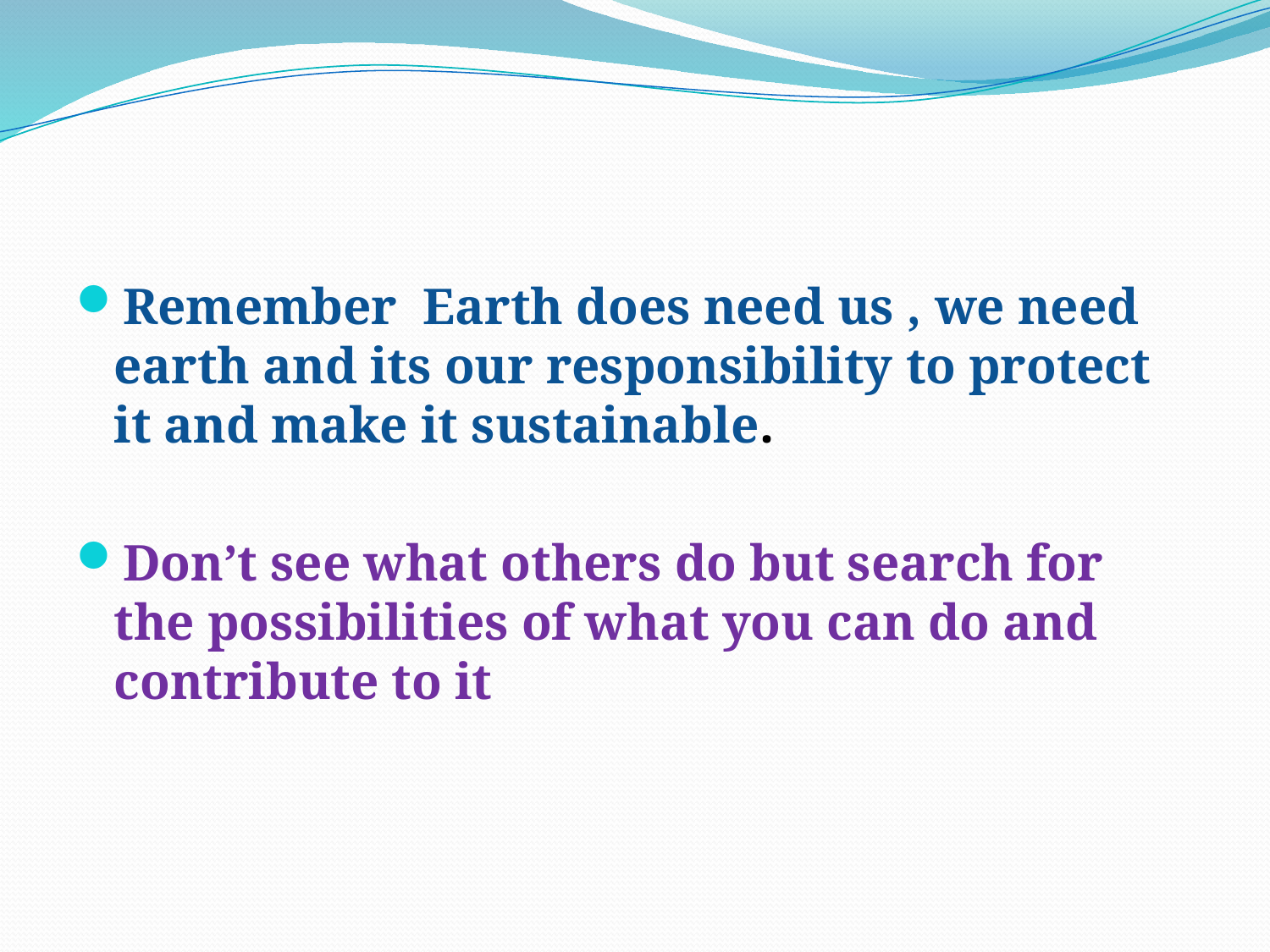

#
Remember  Earth does need us , we need earth and its our responsibility to protect it and make it sustainable.

Don’t see what others do but search for the possibilities of what you can do and contribute to it